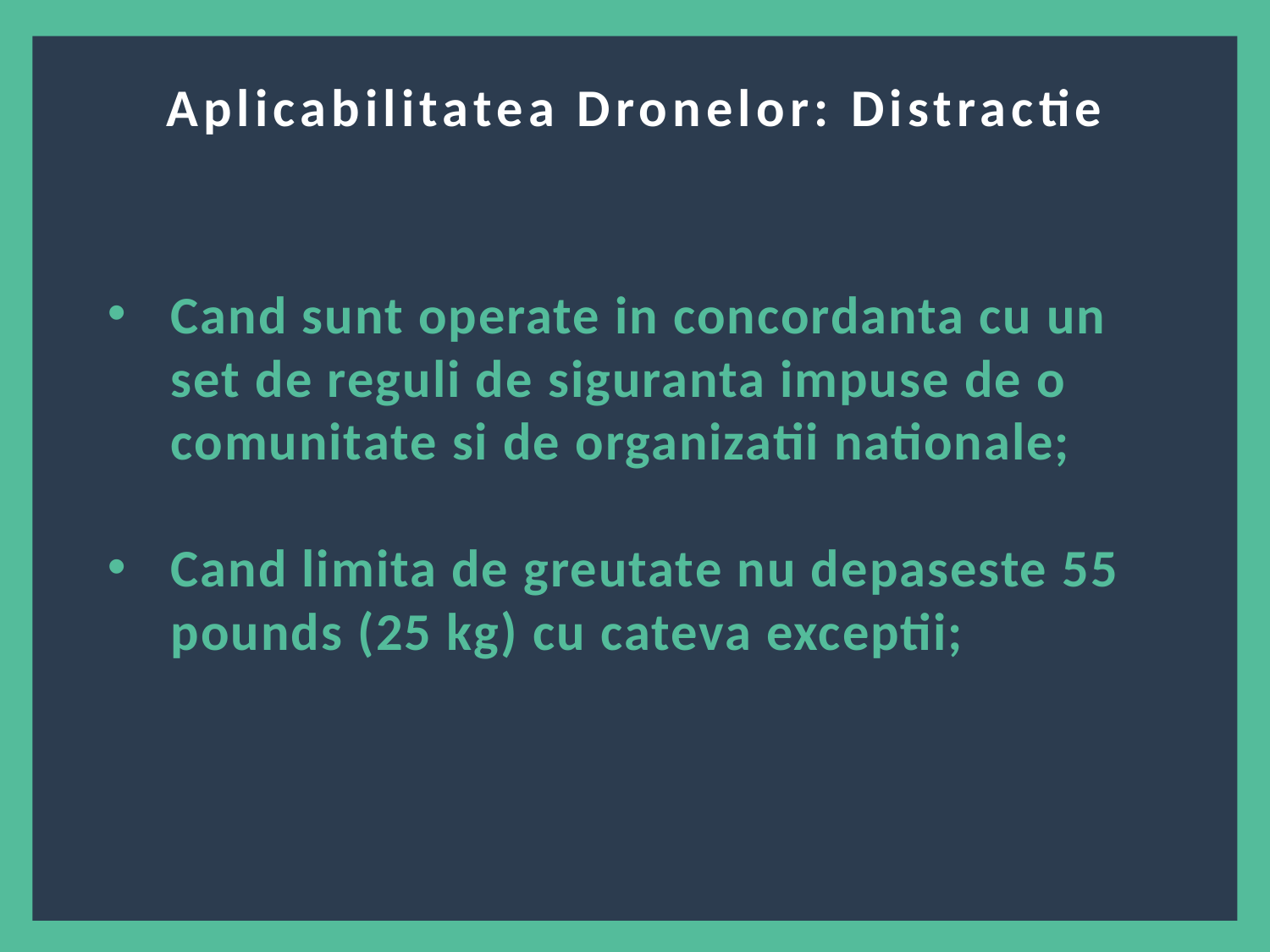

Aplicabilitatea Dronelor: Distractie
?

Cand sunt operate in concordanta cu un set de reguli de siguranta impuse de o comunitate si de organizatii nationale;

Cand limita de greutate nu depaseste 55 pounds (25 kg) cu cateva exceptii;
4